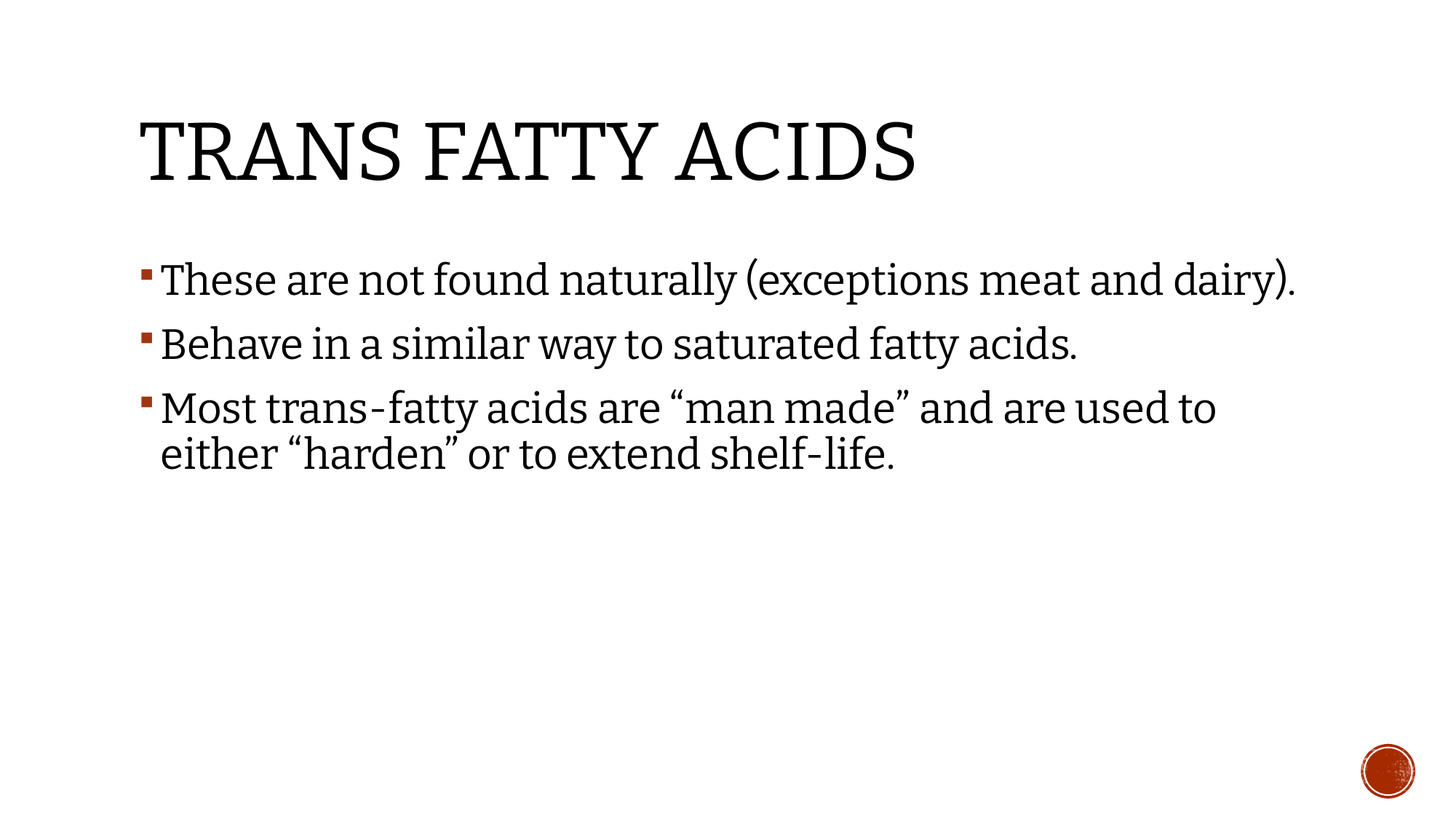

# Trans fatty acids
These are not found naturally (exceptions meat and dairy).
Behave in a similar way to saturated fatty acids.
Most trans-fatty acids are “man made” and are used to either “harden” or to extend shelf-life.